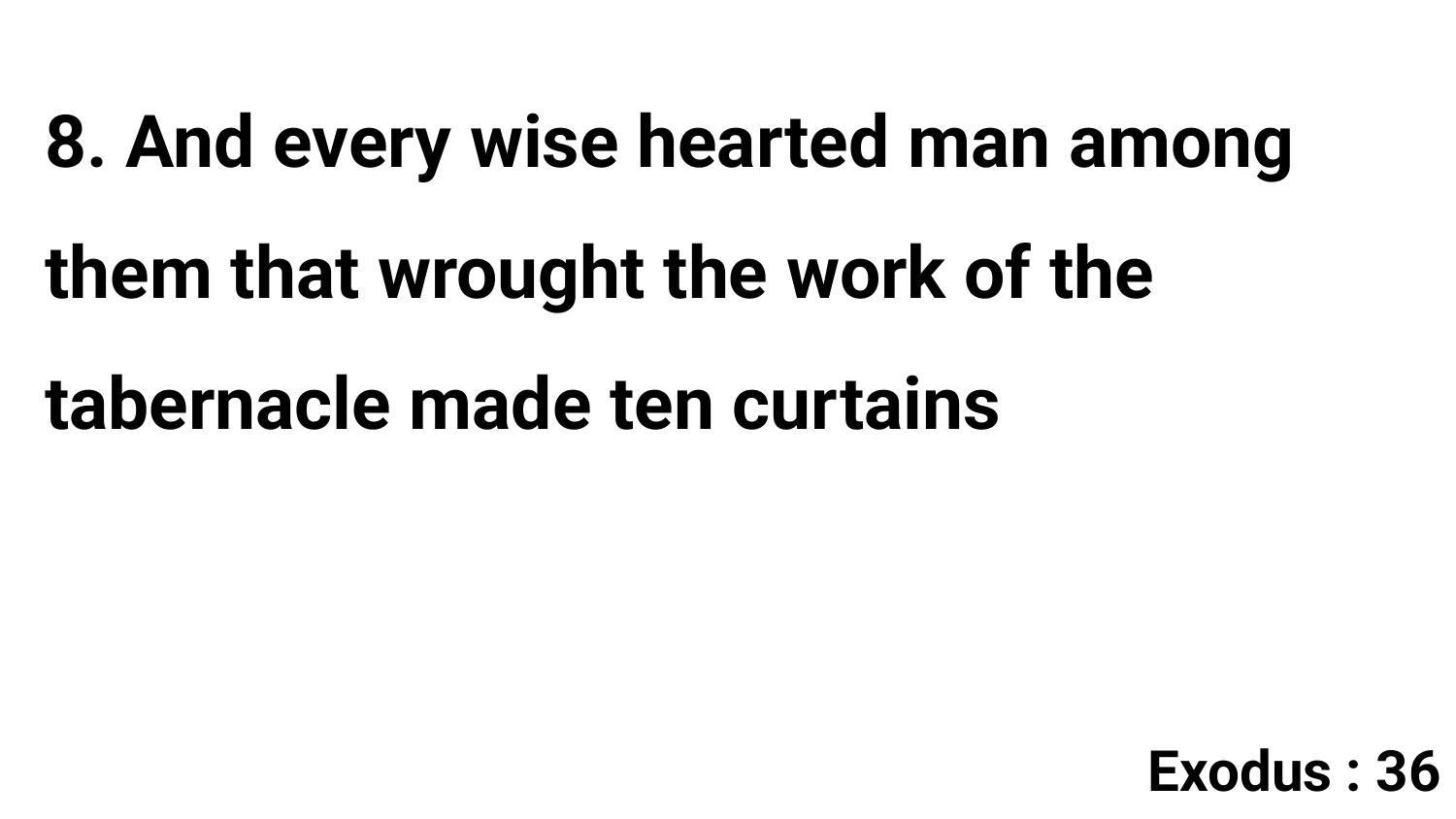

8. And every wise hearted man among them that wrought the work of the tabernacle made ten curtains
Exodus : 36